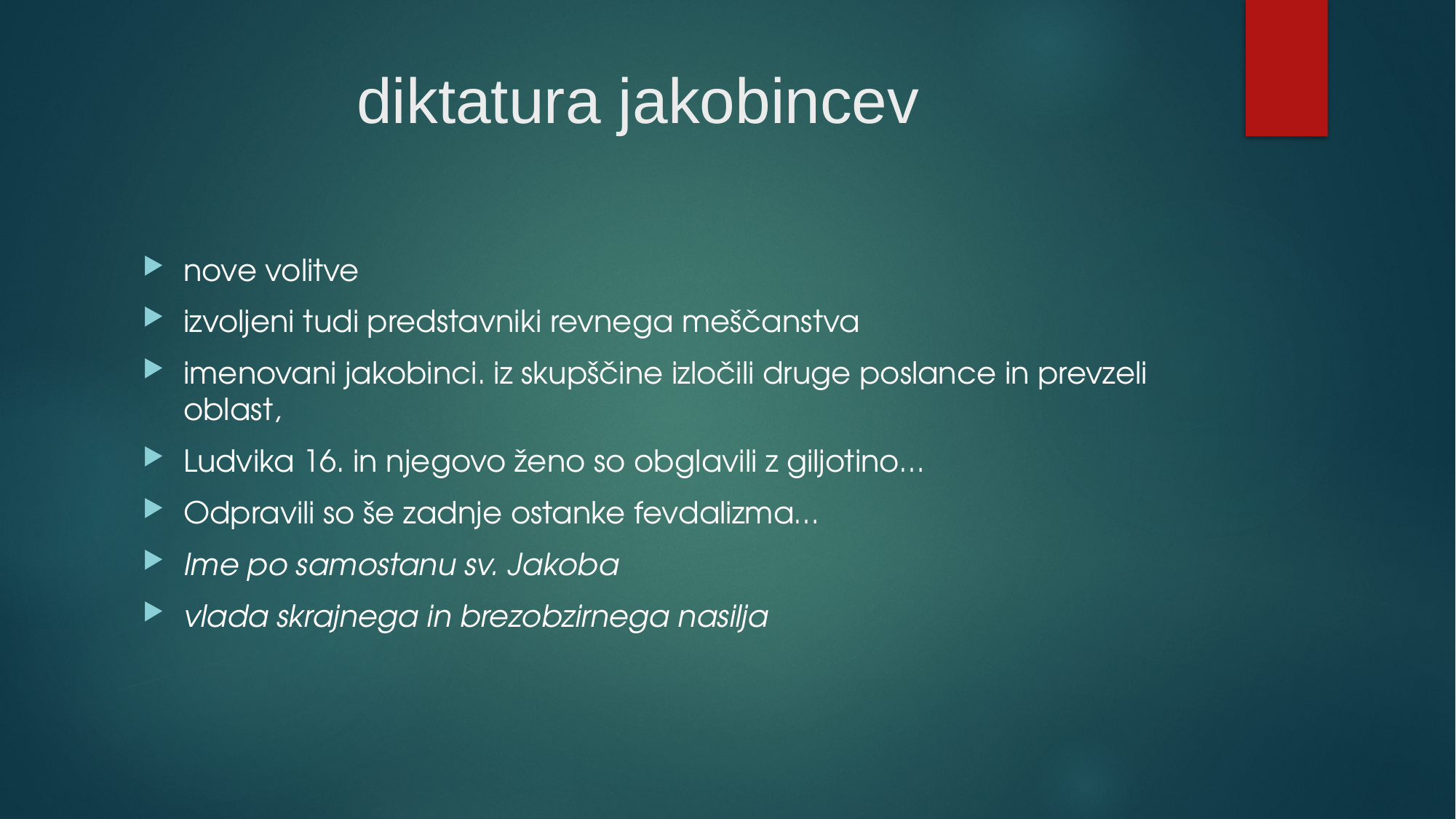

# diktatura jakobincev
nove volitve
izvoljeni tudi predstavniki revnega meščanstva
imenovani jakobinci. iz skupščine izločili druge poslance in prevzeli oblast,
Ludvika 16. in njegovo ženo so obglavili z giljotino…
Odpravili so še zadnje ostanke fevdalizma…
Ime po samostanu sv. Jakoba
vlada skrajnega in brezobzirnega nasilja